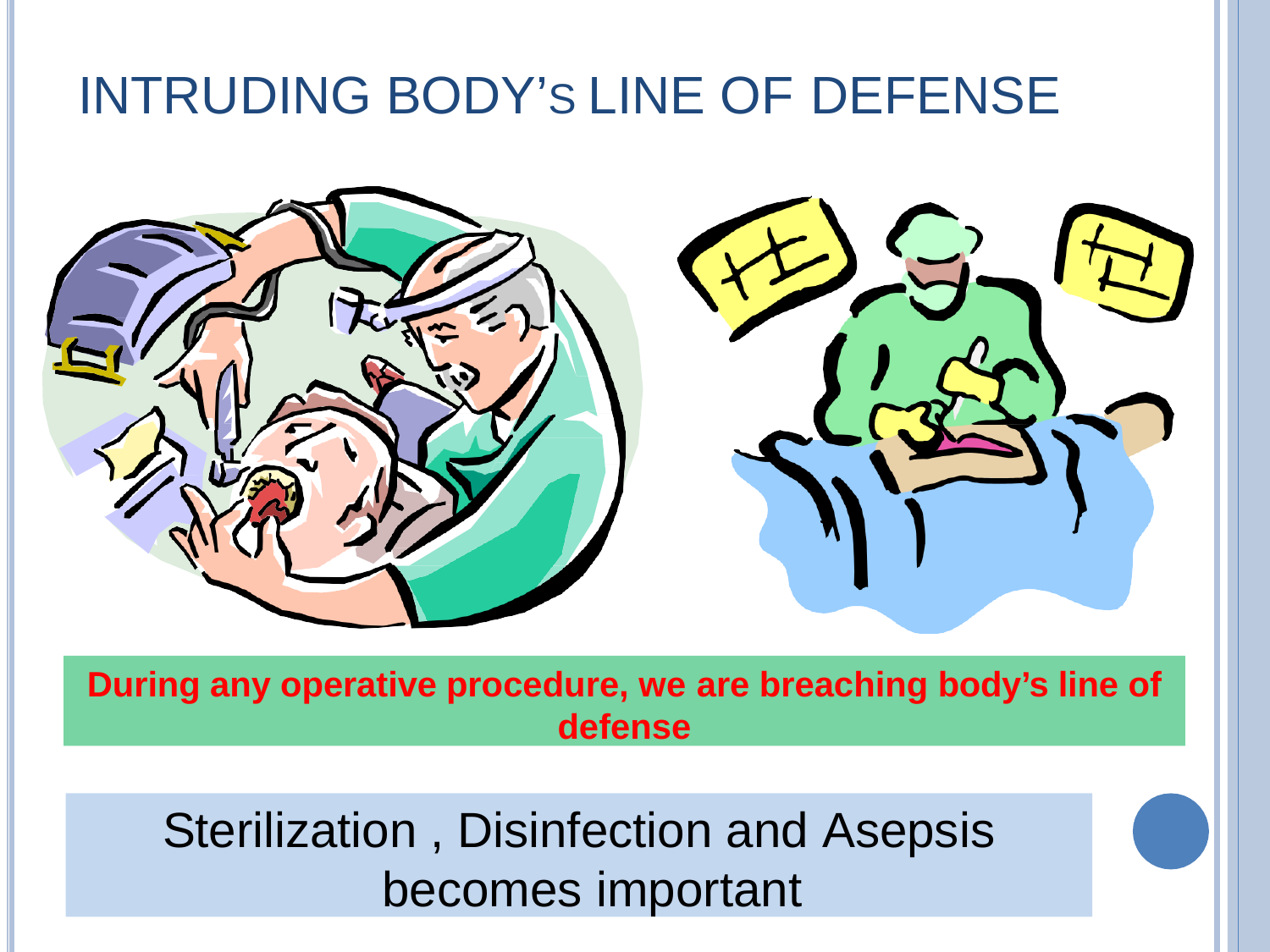

# INTRUDING BODY’S LINE OF DEFENSE

During any operative procedure, we are breaching body’s line of
defense
Sterilization , Disinfection and Asepsis  becomes important